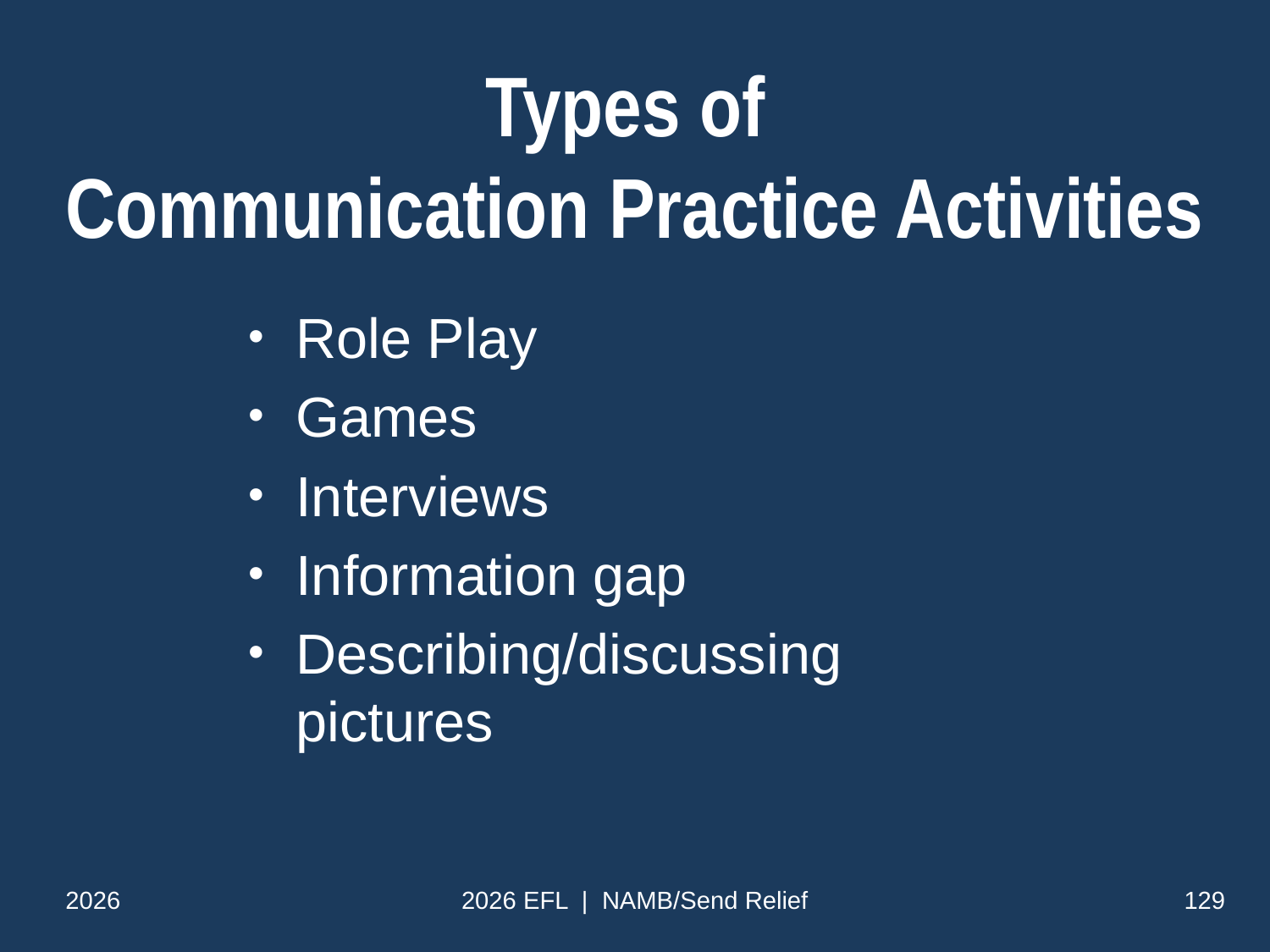

# Types of Communication Practice Activities
Role Play
Games
Interviews
Information gap
Describing/discussing pictures
2026
2026 EFL  |  NAMB/Send Relief
129